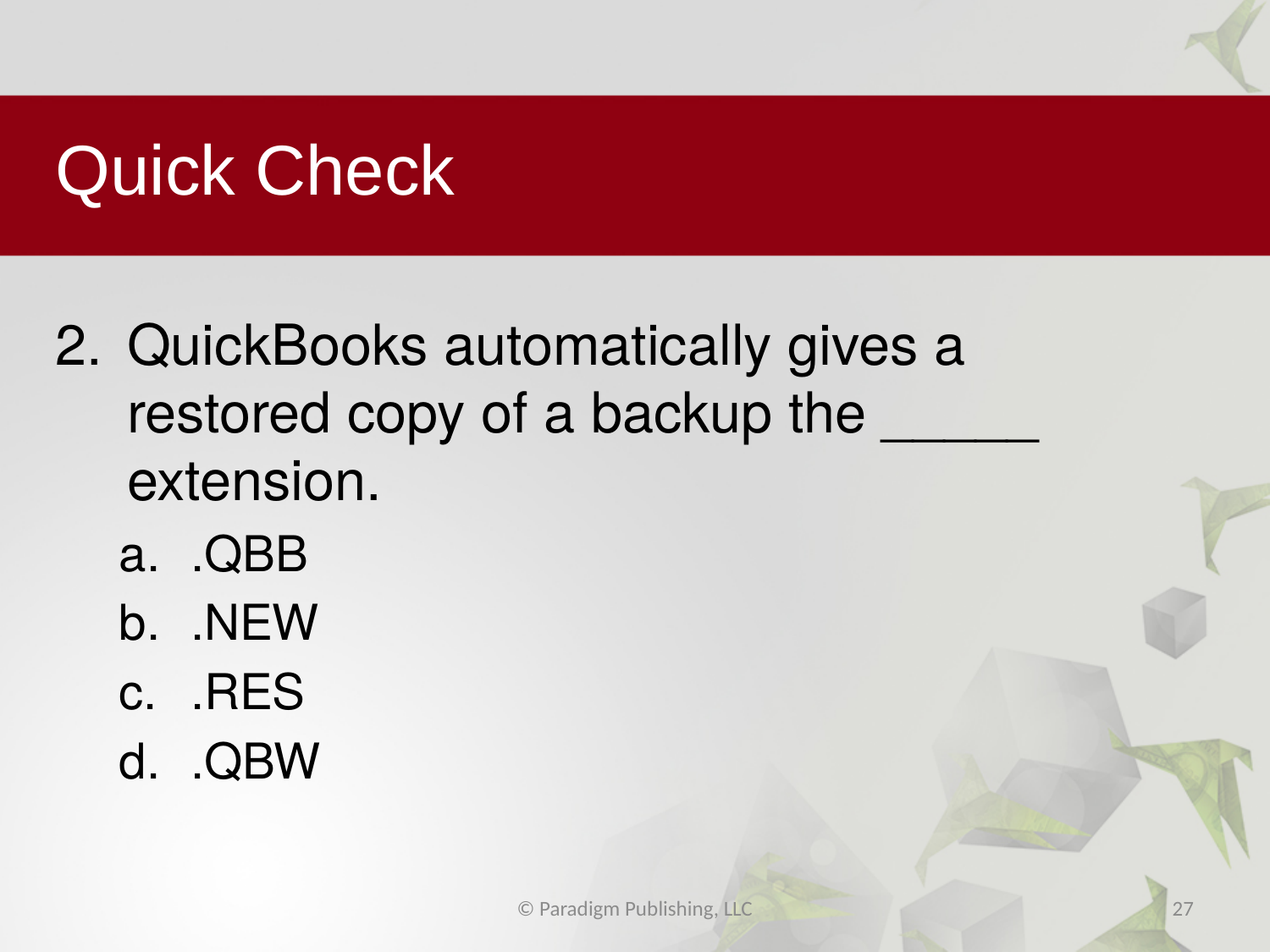

# Quick Check
QuickBooks automatically gives a restored copy of a backup the _____ extension.
.QBB
.NEW
.RES
.QBW
© Paradigm Publishing, LLC
27